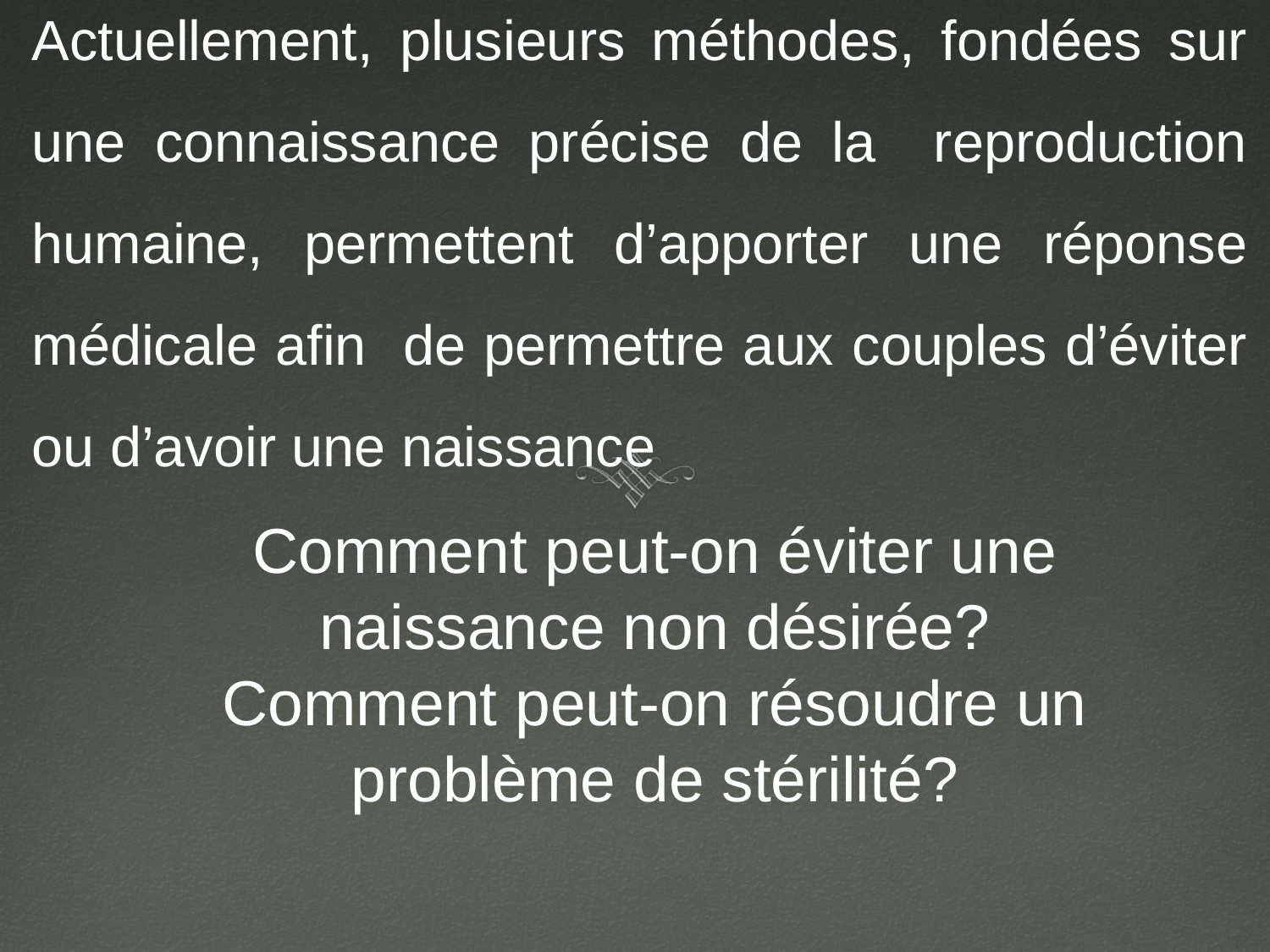

Actuellement, plusieurs méthodes, fondées sur une connaissance précise de la  reproduction humaine, permettent d’apporter une réponse médicale afin  de permettre aux couples d’éviter ou d’avoir une naissance
Comment peut-on éviter une naissance non désirée?
Comment peut-on résoudre un problème de stérilité?